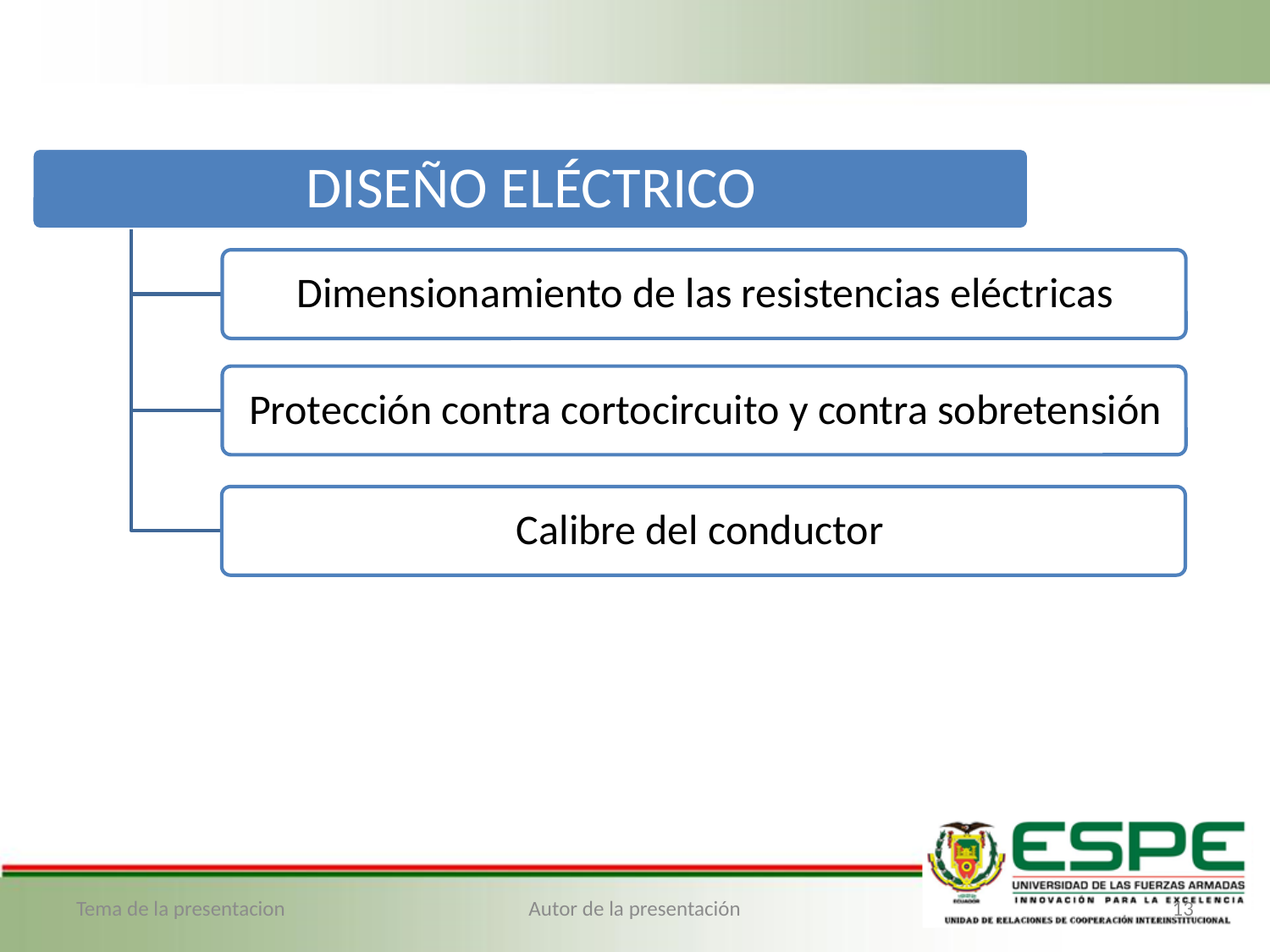

DISEÑO ELÉCTRICO
Calibre del conductor
Dimensionamiento de las resistencias eléctricas
Protección contra cortocircuito y contra sobretensión
Tema de la presentacion
Autor de la presentación
13